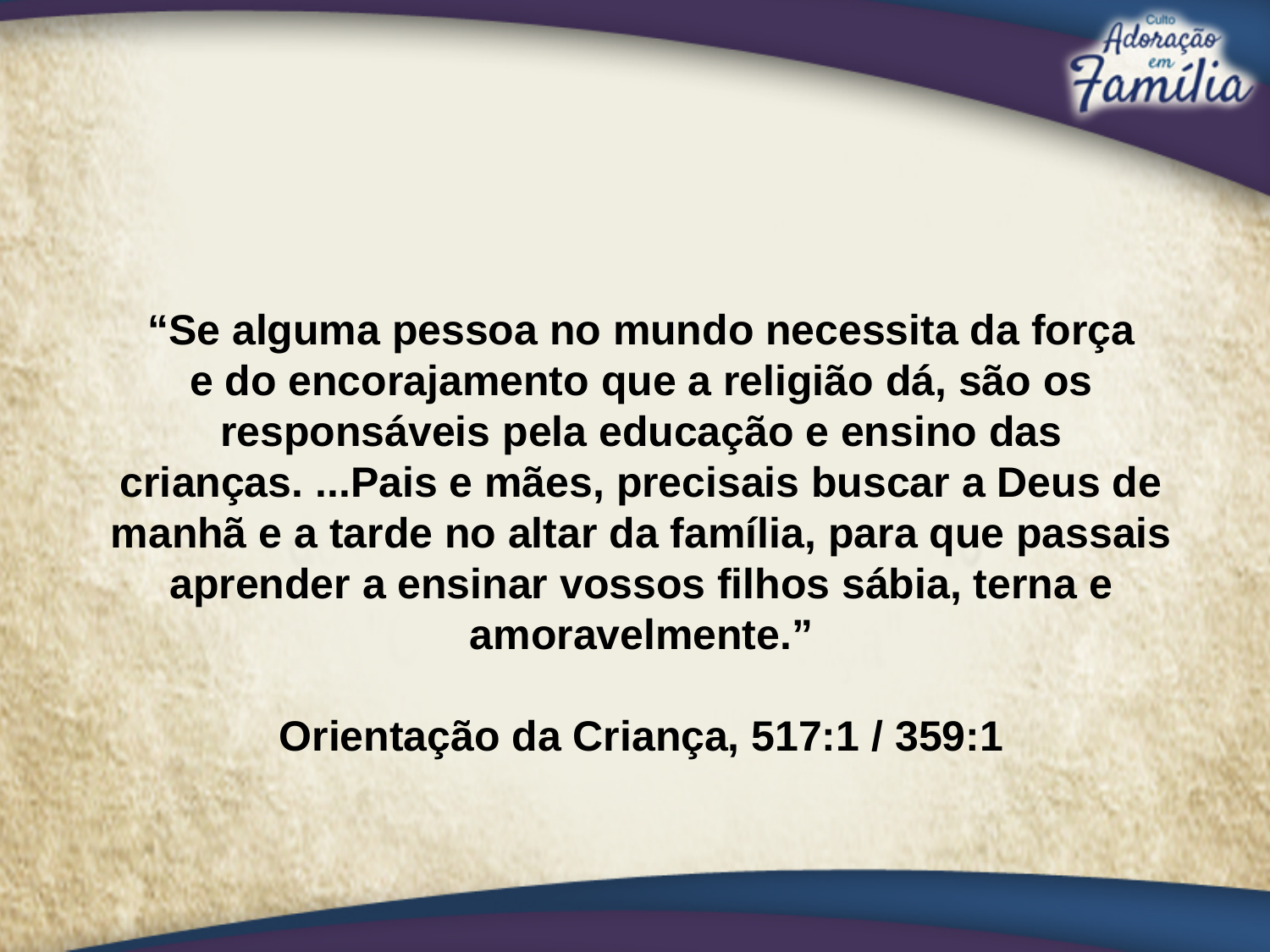

“Se alguma pessoa no mundo necessita da força
e do encorajamento que a religião dá, são os responsáveis pela educação e ensino das crianças. ...Pais e mães, precisais buscar a Deus de manhã e a tarde no altar da família, para que passais
aprender a ensinar vossos filhos sábia, terna e amoravelmente.”

Orientação da Criança, 517:1 / 359:1